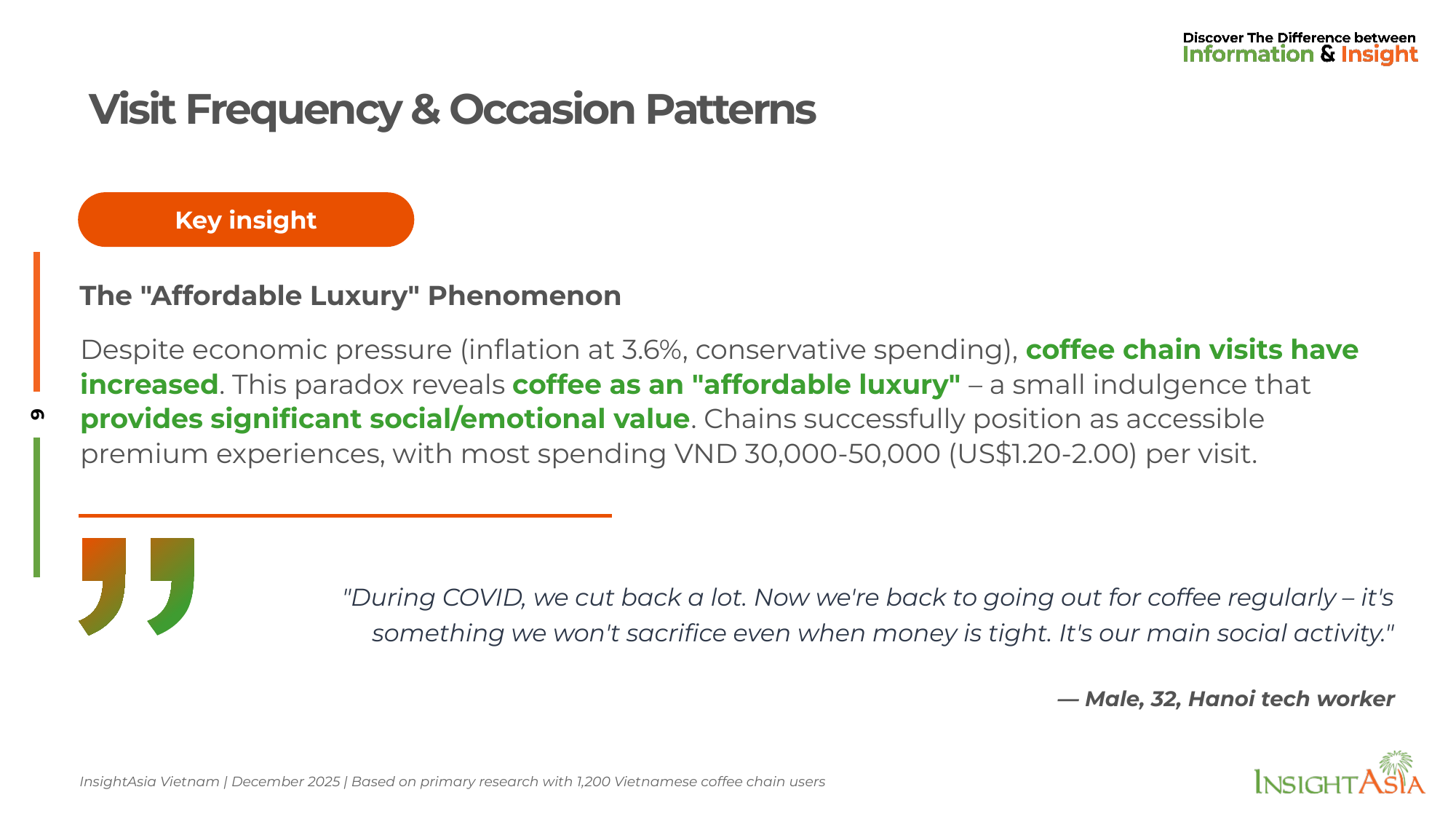

# Visit Frequency & Occasion Patterns
Key insight
The "Affordable Luxury" Phenomenon
Despite economic pressure (inflation at 3.6%, conservative spending), coffee chain visits have increased. This paradox reveals coffee as an "affordable luxury" – a small indulgence that provides significant social/emotional value. Chains successfully position as accessible premium experiences, with most spending VND 30,000-50,000 (US$1.20-2.00) per visit.

"During COVID, we cut back a lot. Now we're back to going out for coffee regularly – it's something we won't sacrifice even when money is tight. It's our main social activity."

— Male, 32, Hanoi tech worker
InsightAsia Vietnam | December 2025 | Based on primary research with 1,200 Vietnamese coffee chain users